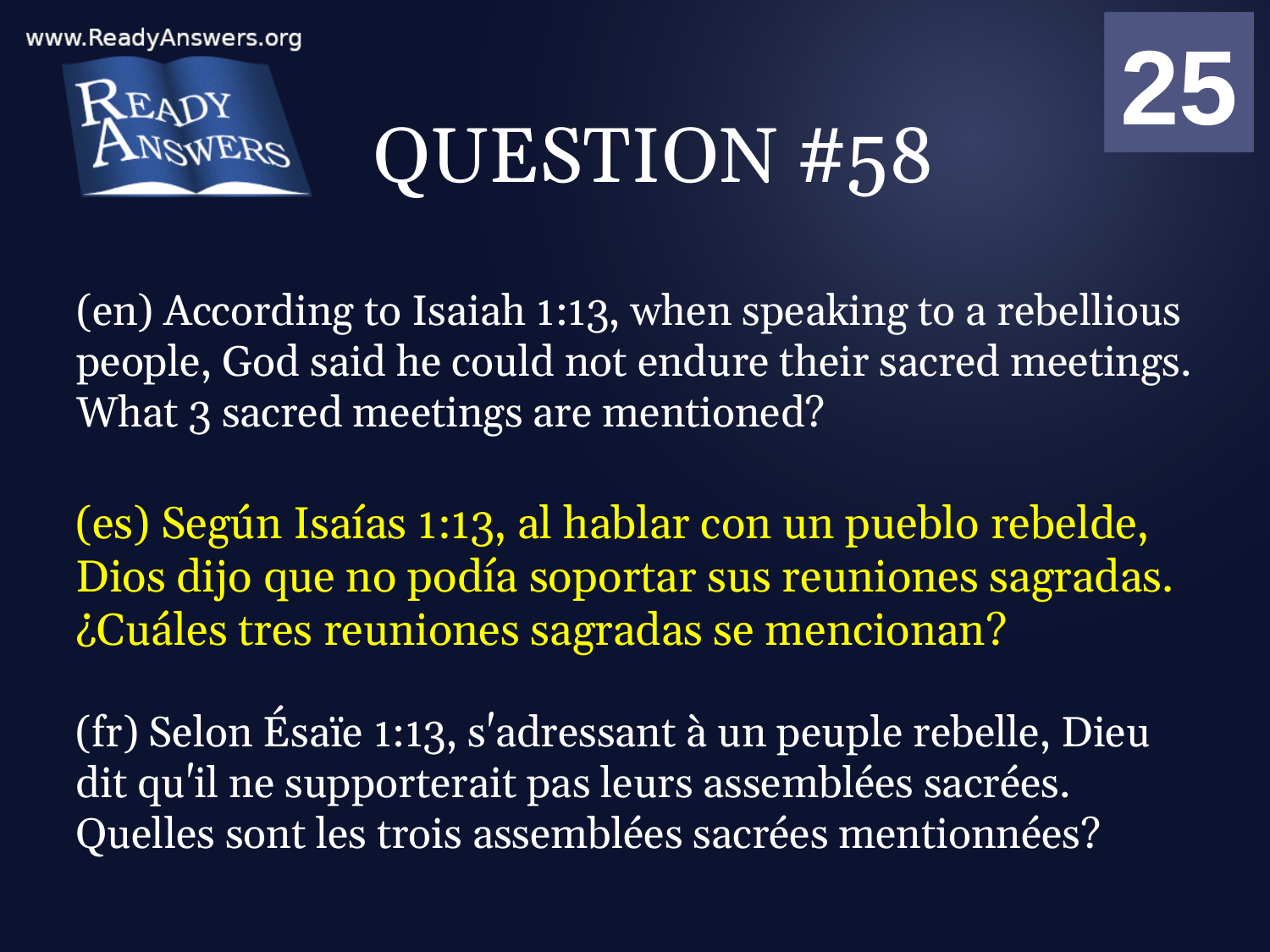

01
02
03
04
05
06
07
08
09
10
11
12
13
14
15
16
17
18
19
20
21
22
23
24
25
00
# QUESTION #58
(en) According to Isaiah 1:13, when speaking to a rebellious people, God said he could not endure their sacred meetings. What 3 sacred meetings are mentioned?
(es) Según Isaías 1:13, al hablar con un pueblo rebelde, Dios dijo que no podía soportar sus reuniones sagradas. ¿Cuáles tres reuniones sagradas se mencionan?
(fr) Selon Ésaïe 1:13, s'adressant à un peuple rebelle, Dieu dit qu'il ne supporterait pas leurs assemblées sacrées. Quelles sont les trois assemblées sacrées mentionnées?